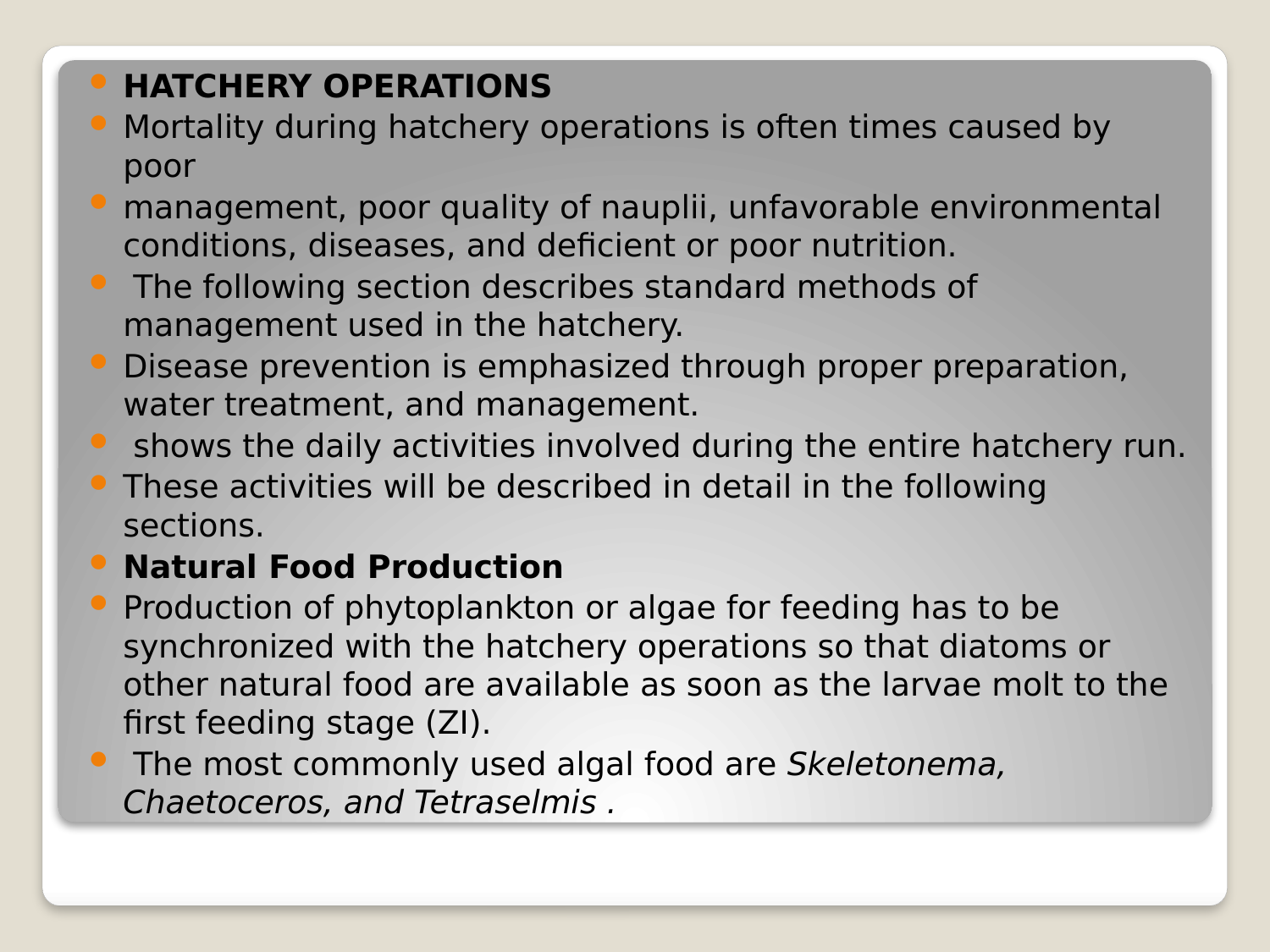

HATCHERY OPERATIONS
Mortality during hatchery operations is often times caused by poor
management, poor quality of nauplii, unfavorable environmental conditions, diseases, and deficient or poor nutrition.
 The following section describes standard methods of management used in the hatchery.
Disease prevention is emphasized through proper preparation, water treatment, and management.
 shows the daily activities involved during the entire hatchery run.
These activities will be described in detail in the following sections.
Natural Food Production
Production of phytoplankton or algae for feeding has to be synchronized with the hatchery operations so that diatoms or other natural food are available as soon as the larvae molt to the first feeding stage (ZI).
 The most commonly used algal food are Skeletonema, Chaetoceros, and Tetraselmis .